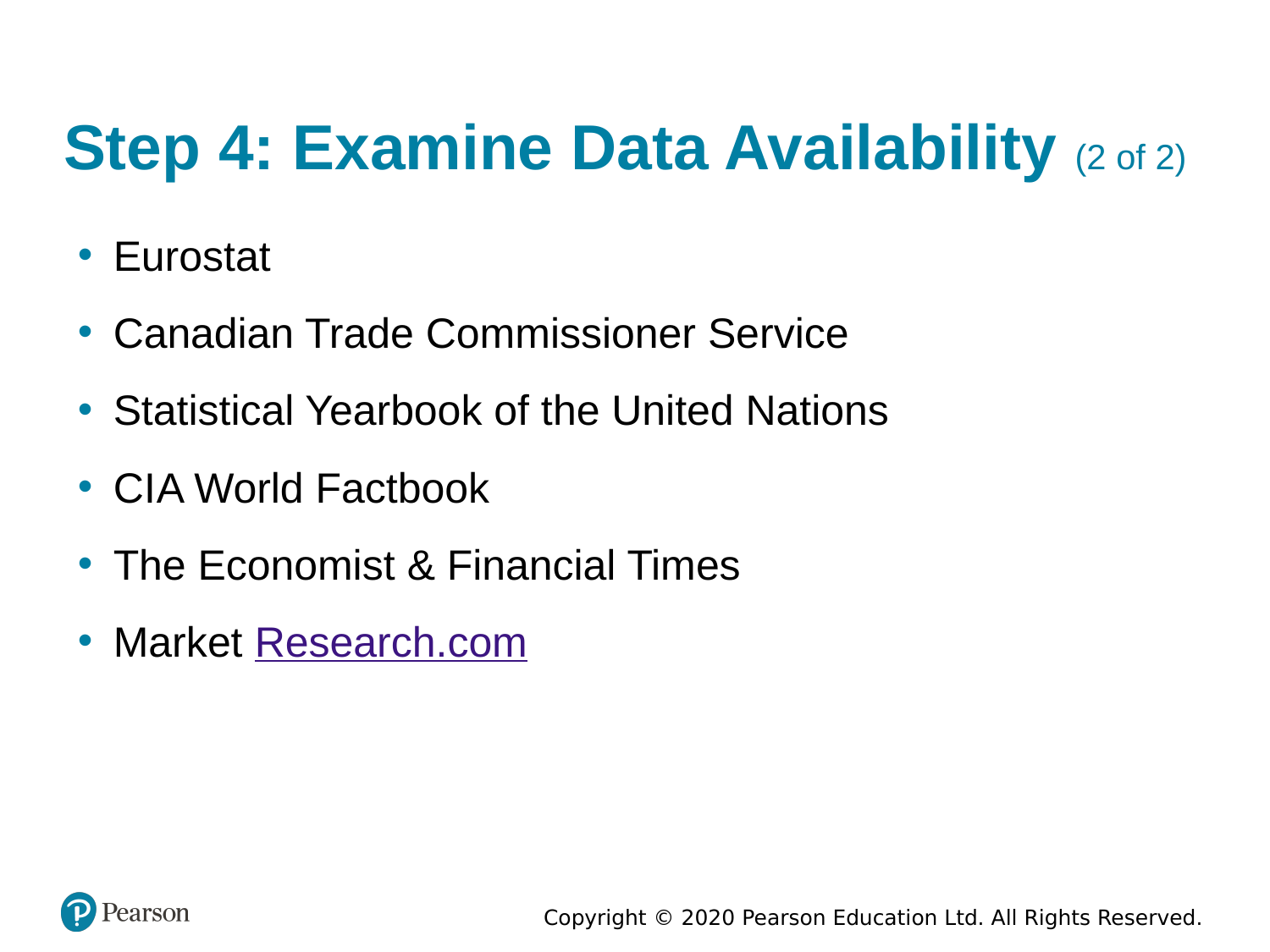

# Step 4: Examine Data Availability (2 of 2)
Eurostat
Canadian Trade Commissioner Service
Statistical Yearbook of the United Nations
C I A World Factbook
The Economist & Financial Times
Market Research.com